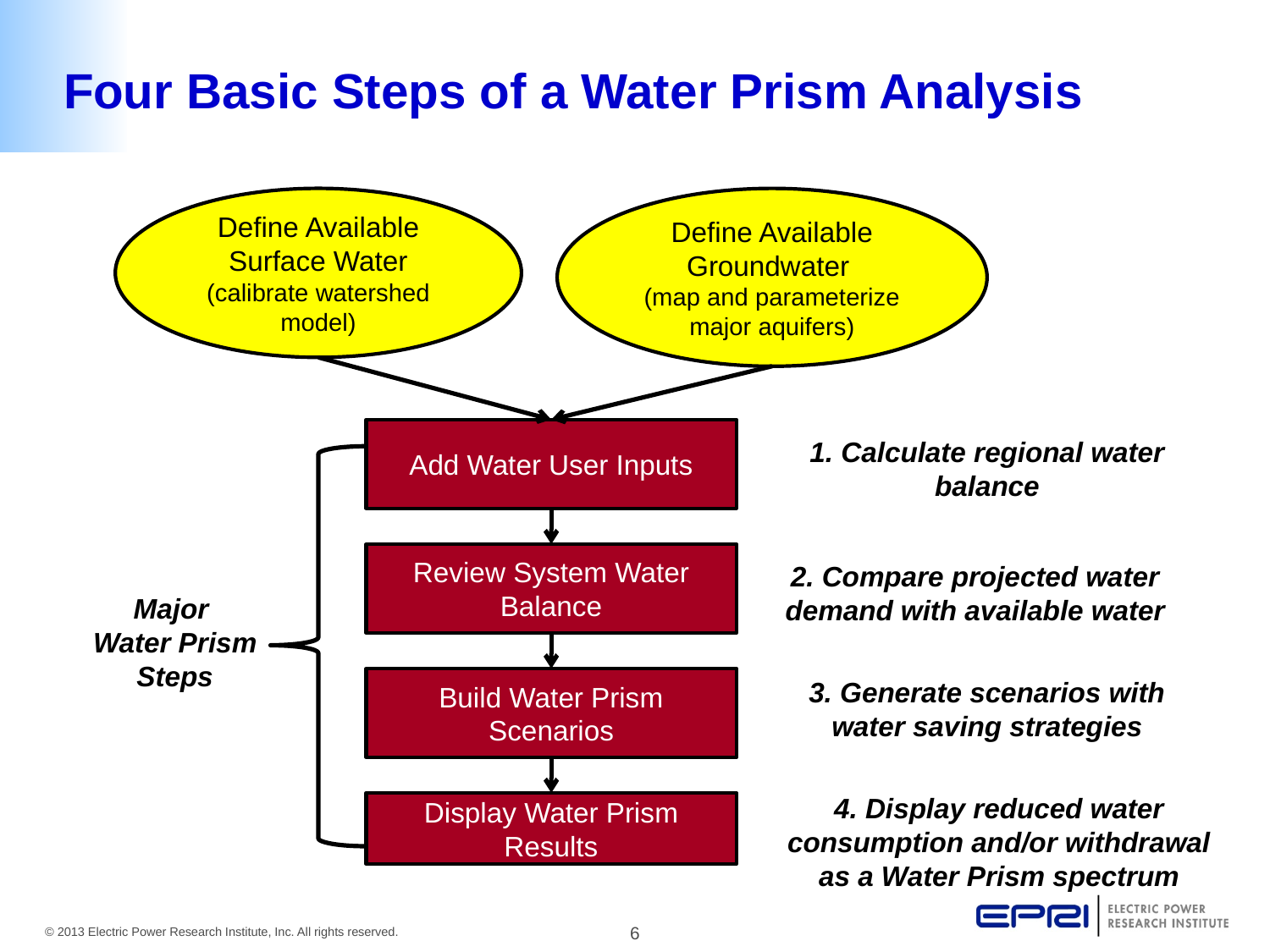

# Four Basic Steps of a Water Prism Analysis
Define Available Surface Water (calibrate watershed model)
Define Available Groundwater
(map and parameterize major aquifers)
Add Water User Inputs
1. Calculate regional water balance

Review System Water Balance
2. Compare projected water demand with available water
Major
Water Prism Steps
3. Generate scenarios with water saving strategies
Build Water Prism Scenarios
4. Display reduced water consumption and/or withdrawal as a Water Prism spectrum
Display Water Prism Results